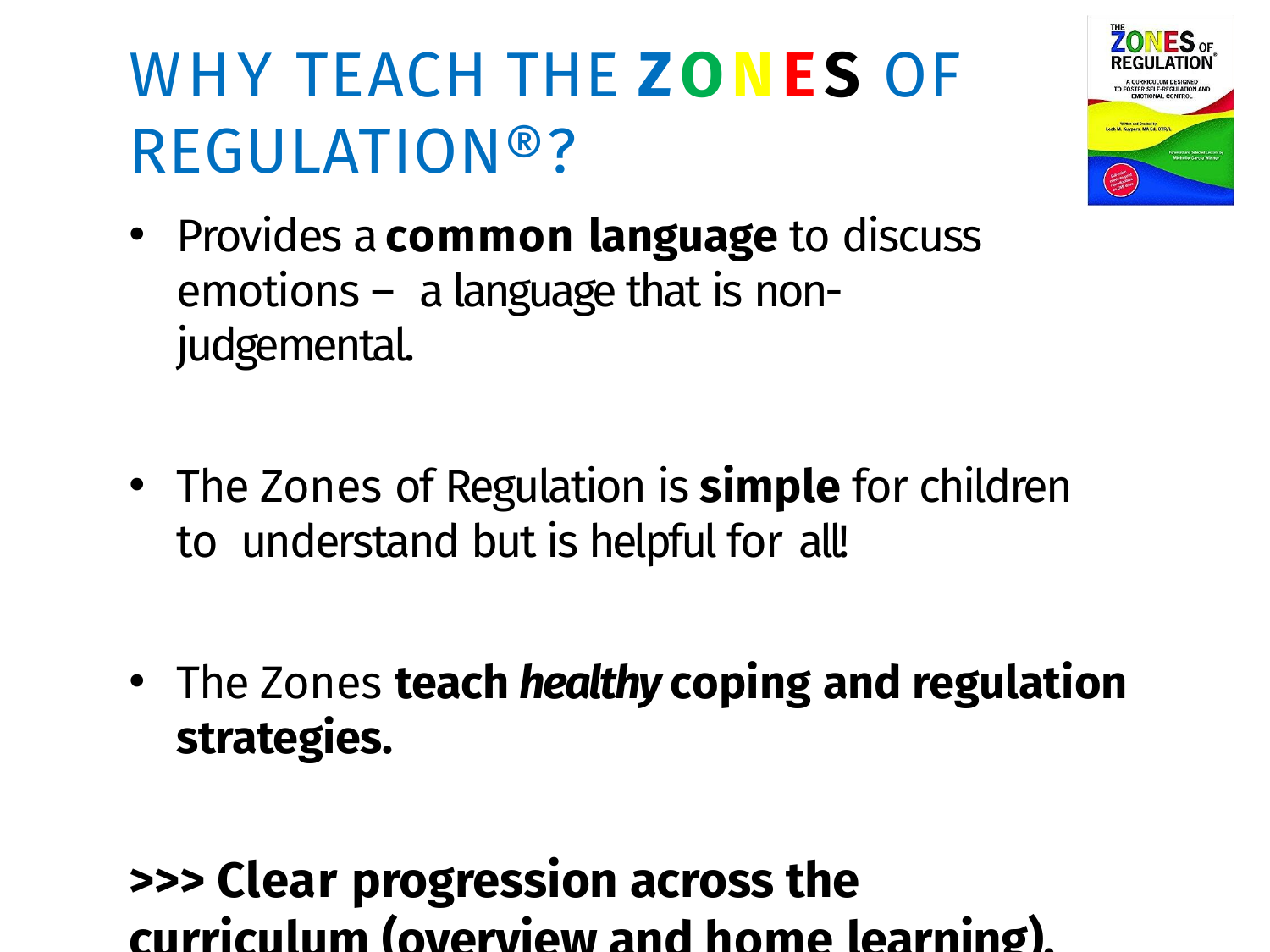

# WHY TEACH THE ZONES OF  REGULATION®?
Provides a common language to discuss  emotions – a language that is non-judgemental.

The Zones of Regulation is simple for children to  understand but is helpful for all!

The Zones teach healthy coping and regulation  strategies.

>>> Clear progression across the  curriculum (overview and home learning).